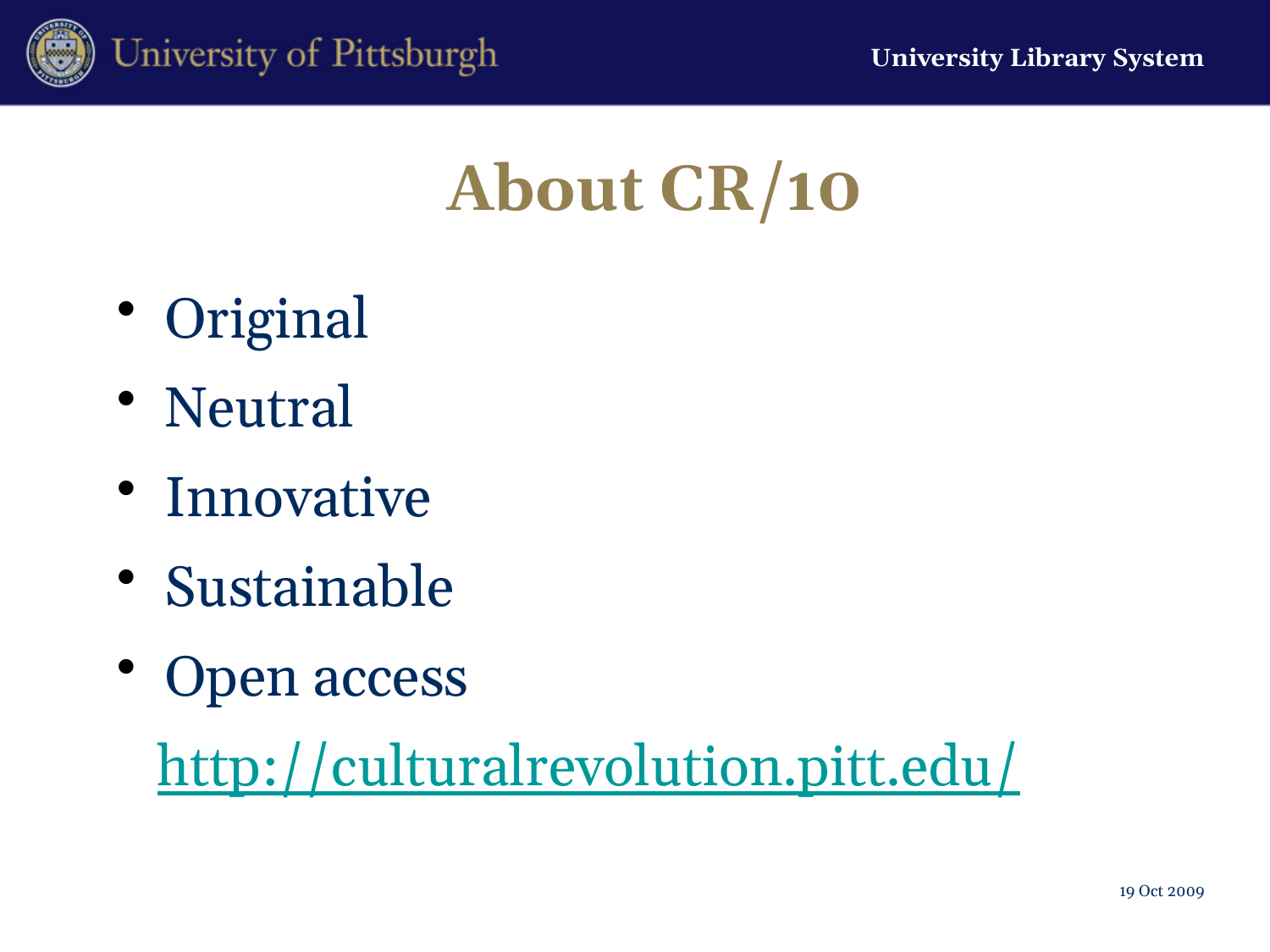

# About CR/10
Original
Neutral
Innovative
Sustainable
Open access
   http://culturalrevolution.pitt.edu/

19 Oct 2009